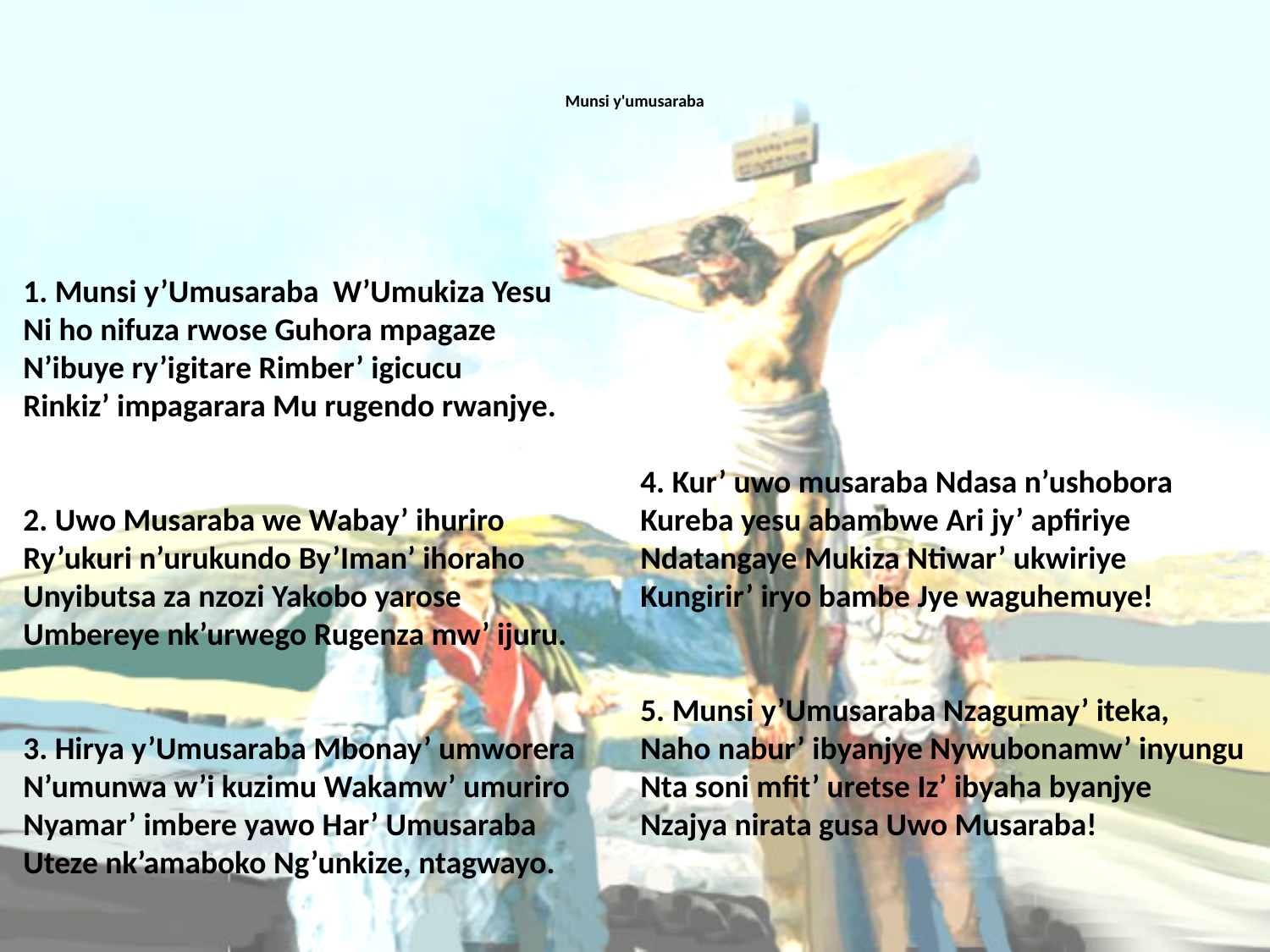

# Munsi y'umusaraba
1. Munsi y’Umusaraba  W’Umukiza Yesu
Ni ho nifuza rwose Guhora mpagaze
N’ibuye ry’igitare Rimber’ igicucu
Rinkiz’ impagarara Mu rugendo rwanjye.

2. Uwo Musaraba we Wabay’ ihuriro
Ry’ukuri n’urukundo By’Iman’ ihoraho
Unyibutsa za nzozi Yakobo yarose
Umbereye nk’urwego Rugenza mw’ ijuru.

3. Hirya y’Umusaraba Mbonay’ umworera
N’umunwa w’i kuzimu Wakamw’ umuriro
Nyamar’ imbere yawo Har’ Umusaraba
Uteze nk’amaboko Ng’unkize, ntagwayo.

4. Kur’ uwo musaraba Ndasa n’ushobora
Kureba yesu abambwe Ari jy’ apfiriye
Ndatangaye Mukiza Ntiwar’ ukwiriye
Kungirir’ iryo bambe Jye waguhemuye!

5. Munsi y’Umusaraba Nzagumay’ iteka,
Naho nabur’ ibyanjye Nywubonamw’ inyungu
Nta soni mfit’ uretse Iz’ ibyaha byanjye
Nzajya nirata gusa Uwo Musaraba!